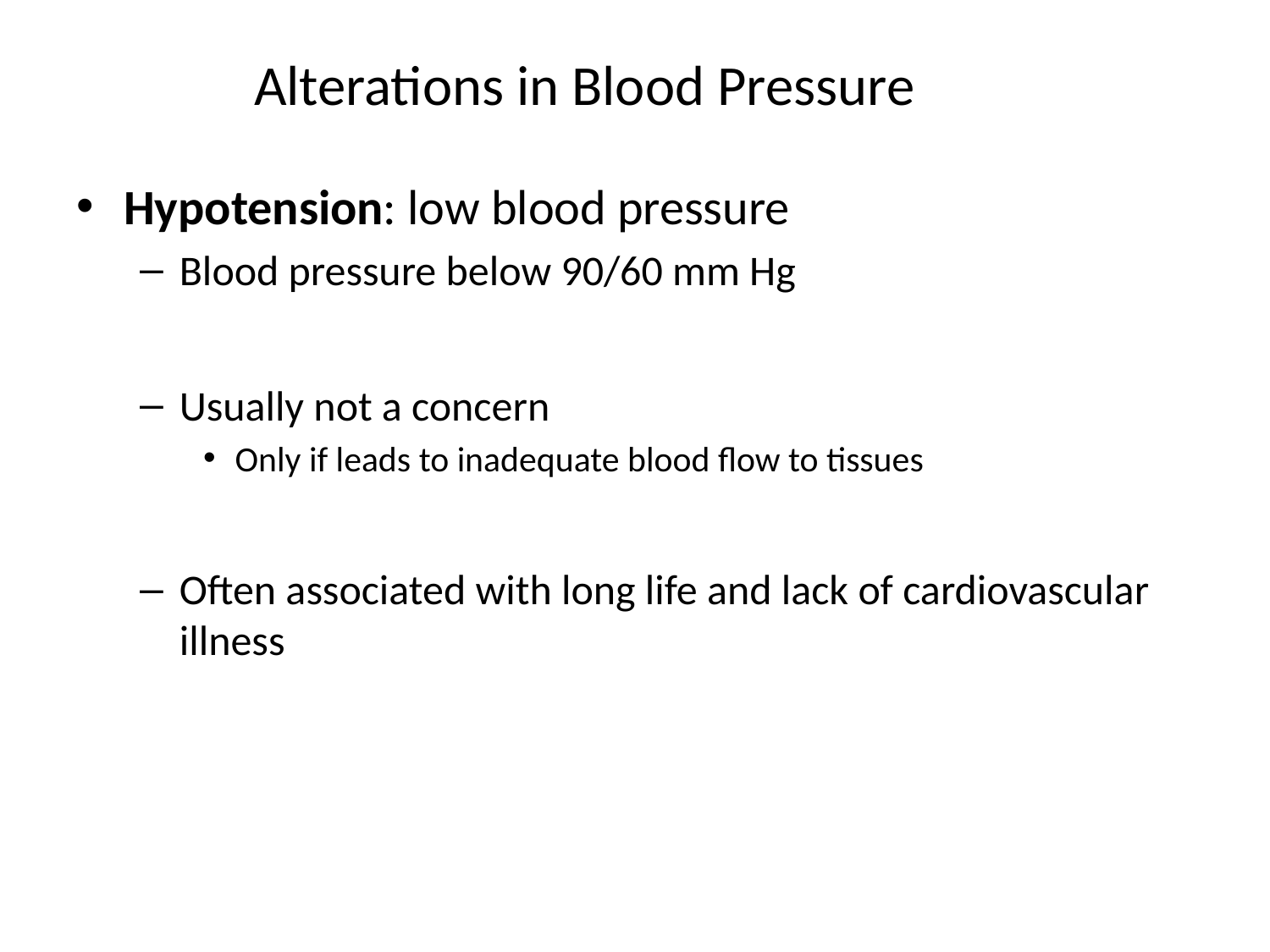

# Alterations in Blood Pressure
Hypotension: low blood pressure
Blood pressure below 90/60 mm Hg

Usually not a concern
Only if leads to inadequate blood flow to tissues

Often associated with long life and lack of cardiovascular illness